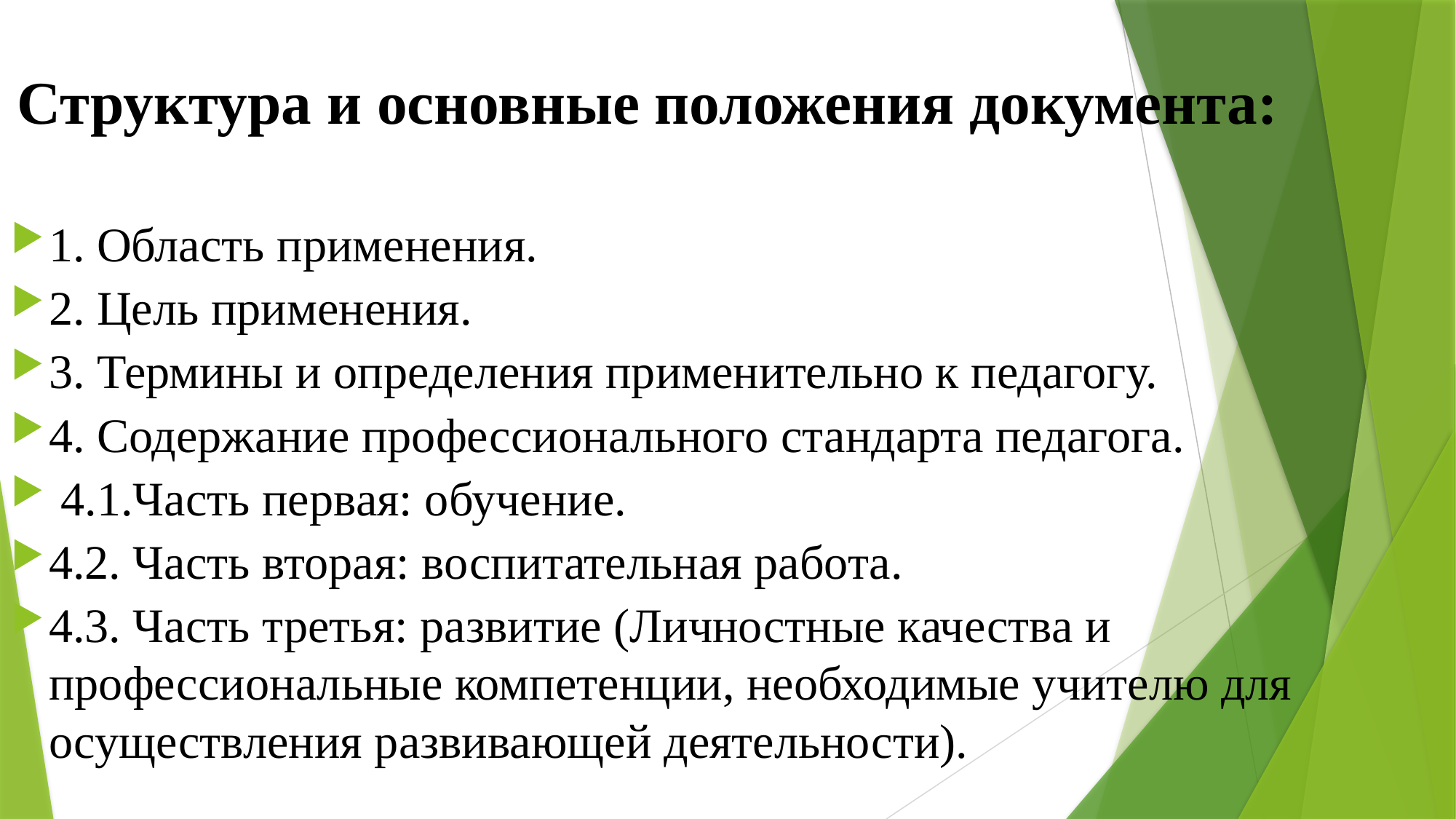

# Структура и основные положения документа:

1. Область применения.
2. Цель применения.
3. Термины и определения применительно к педагогу.
4. Содержание профессионального стандарта педагога.
 4.1.Часть первая: обучение.
4.2. Часть вторая: воспитательная работа.
4.3. Часть третья: развитие (Личностные качества и профессиональные компетенции, необходимые учителю для осуществления развивающей деятельности).